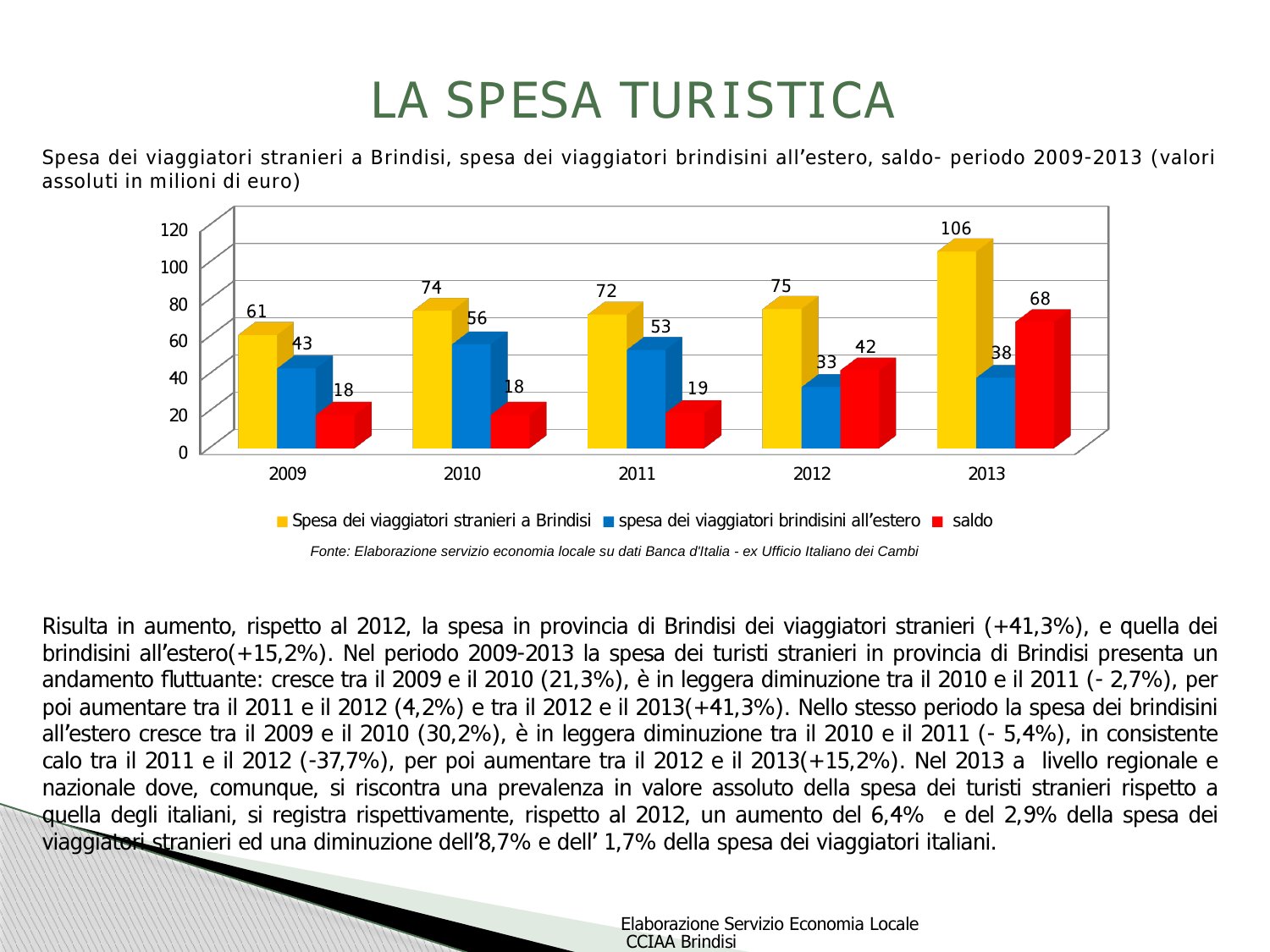

# LA SPESA TURISTICA
Spesa dei viaggiatori stranieri a Brindisi, spesa dei viaggiatori brindisini all’estero, saldo- periodo 2009-2013 (valori assoluti in milioni di euro)

Risulta in aumento, rispetto al 2012, la spesa in provincia di Brindisi dei viaggiatori stranieri (+41,3%), e quella dei brindisini all’estero(+15,2%). Nel periodo 2009-2013 la spesa dei turisti stranieri in provincia di Brindisi presenta un andamento fluttuante: cresce tra il 2009 e il 2010 (21,3%), è in leggera diminuzione tra il 2010 e il 2011 (- 2,7%), per poi aumentare tra il 2011 e il 2012 (4,2%) e tra il 2012 e il 2013(+41,3%). Nello stesso periodo la spesa dei brindisini all’estero cresce tra il 2009 e il 2010 (30,2%), è in leggera diminuzione tra il 2010 e il 2011 (- 5,4%), in consistente calo tra il 2011 e il 2012 (-37,7%), per poi aumentare tra il 2012 e il 2013(+15,2%). Nel 2013 a  livello regionale e nazionale dove, comunque, si riscontra una prevalenza in valore assoluto della spesa dei turisti stranieri rispetto a quella degli italiani, si registra rispettivamente, rispetto al 2012, un aumento del 6,4%  e del 2,9% della spesa dei viaggiatori stranieri ed una diminuzione dell’8,7% e dell’ 1,7% della spesa dei viaggiatori italiani.

[unsupported chart]

Fonte: Elaborazione servizio economia locale su dati Banca d'Italia - ex Ufficio Italiano dei Cambi
Elaborazione Servizio Economia Locale CCIAA Brindisi